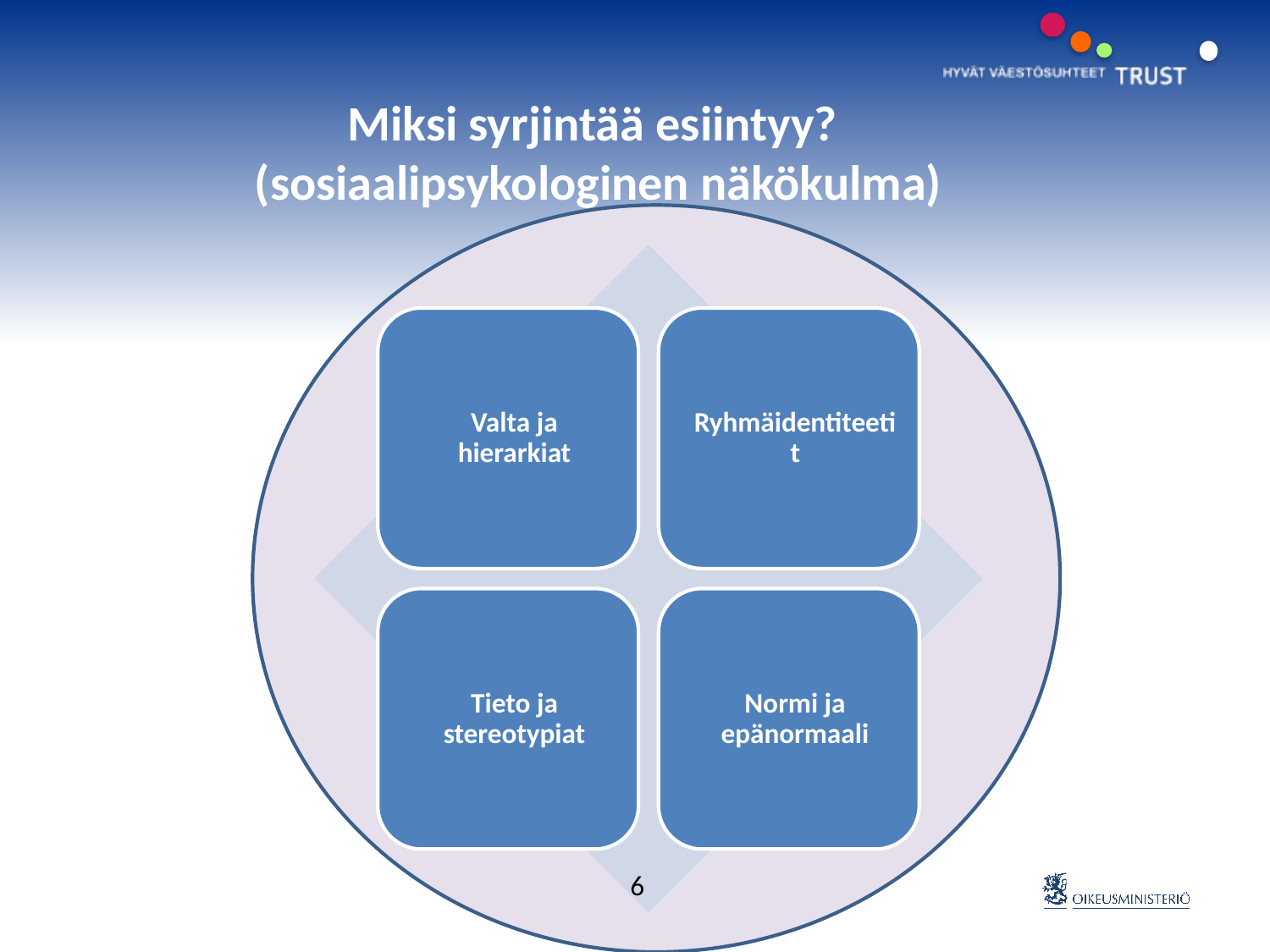

# Miksi syrjintää esiintyy? (sosiaalipsykologinen näkökulma)

Valta ja hierarkiat
Ryhmäidentiteetit
Tieto ja stereotypiat
Normi ja epänormaali
6